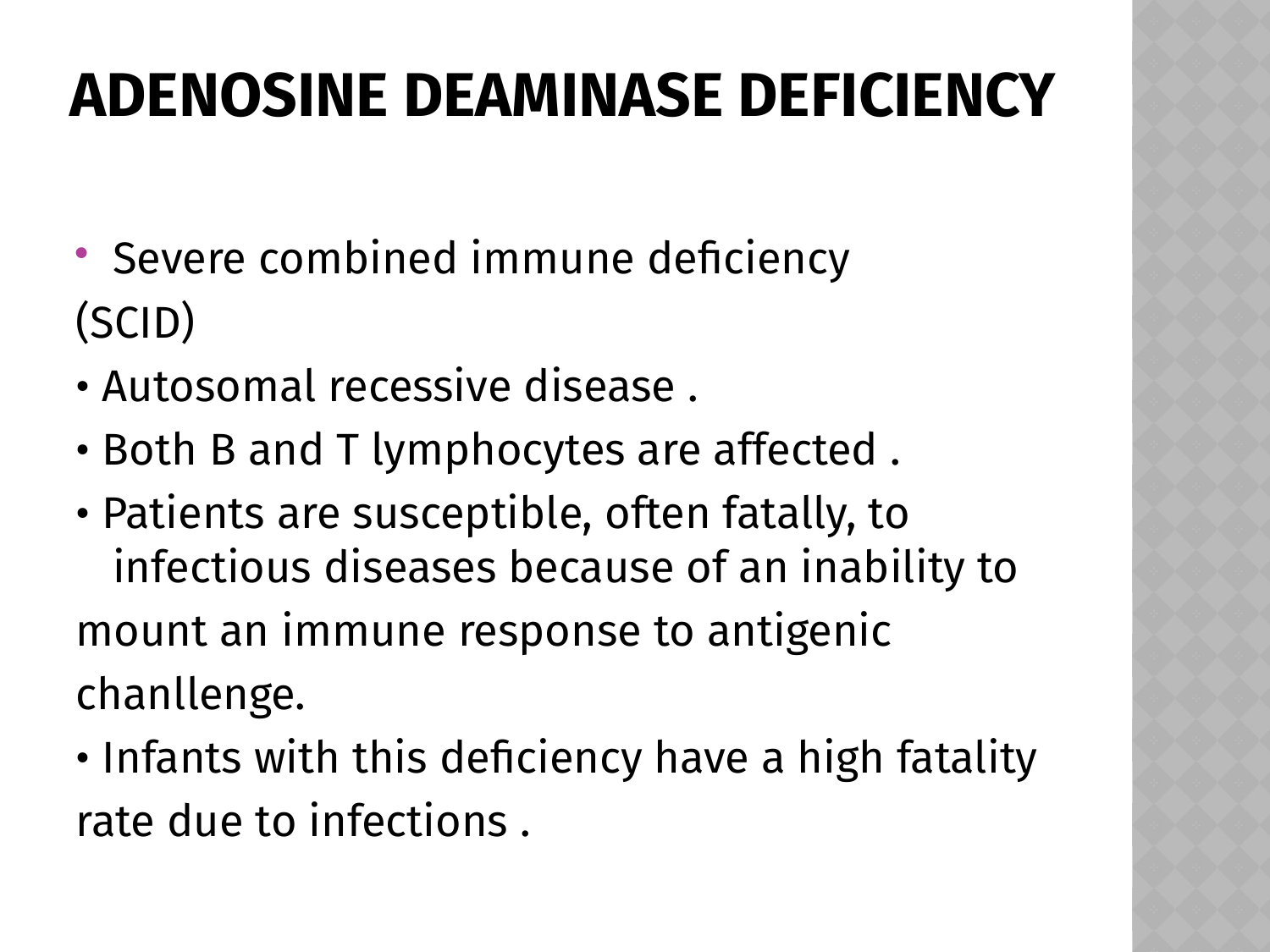

# Adenosine Deaminase Deficiency
Severe combined immune deficiency
(SCID)
• Autosomal recessive disease .
• Both B and T lymphocytes are affected .
• Patients are susceptible, often fatally, to infectious diseases because of an inability to
mount an immune response to antigenic
chanllenge.
• Infants with this deficiency have a high fatality
rate due to infections .